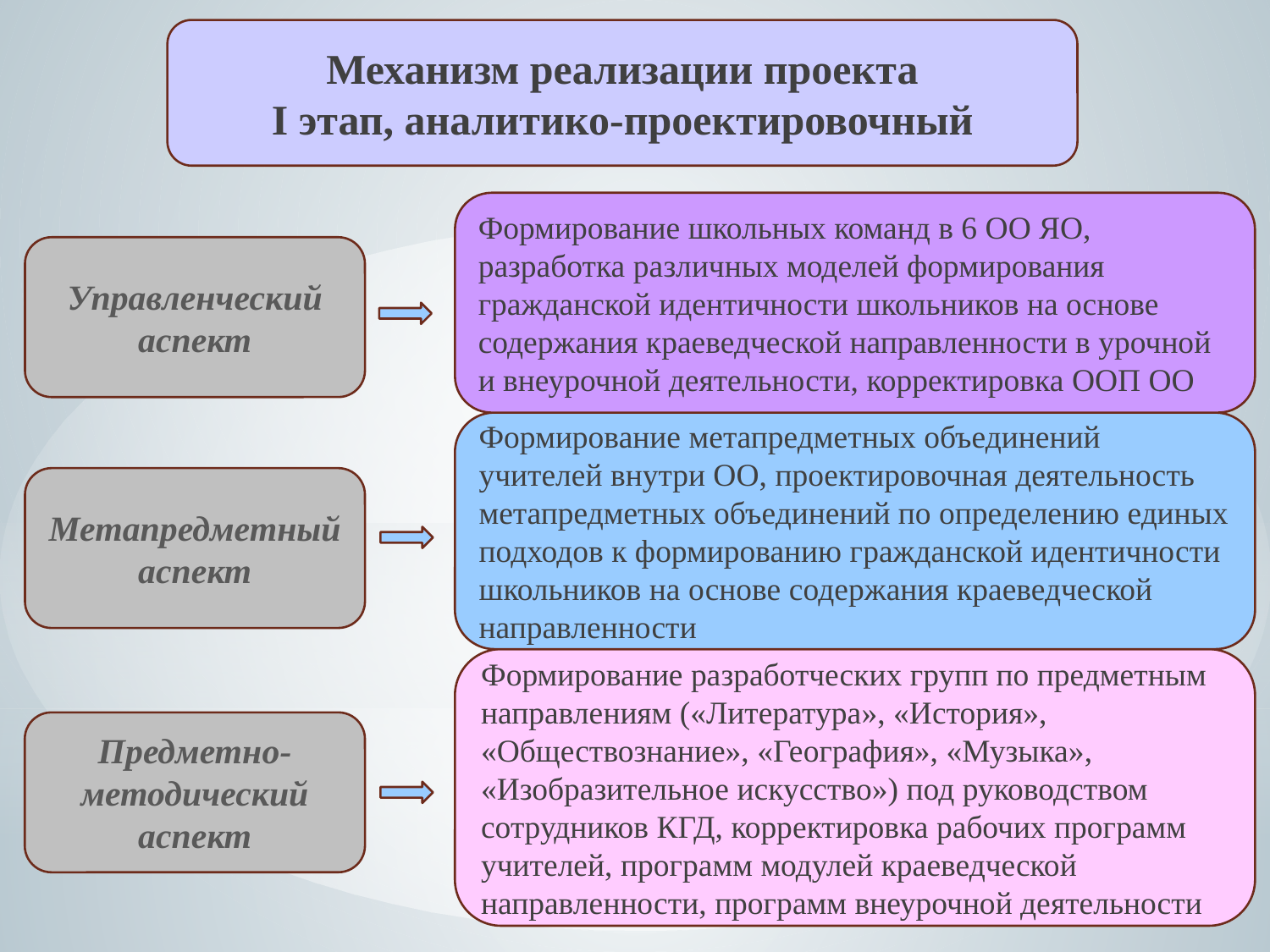

Механизм реализации проекта
I этап, аналитико-проектировочный
Формирование школьных команд в 6 ОО ЯО, разработка различных моделей формирования гражданской идентичности школьников на основе содержания краеведческой направленности в урочной и внеурочной деятельности, корректировка ООП ОО
Управленческий аспект

Формирование метапредметных объединений учителей внутри ОО, проектировочная деятельность метапредметных объединений по определению единых подходов к формированию гражданской идентичности школьников на основе содержания краеведческой направленности
Метапредметный аспект

Формирование разработческих групп по предметным направлениям («Литература», «История», «Обществознание», «География», «Музыка», «Изобразительное искусство») под руководством сотрудников КГД, корректировка рабочих программ учителей, программ модулей краеведческой направленности, программ внеурочной деятельности
Предметно-методический аспект